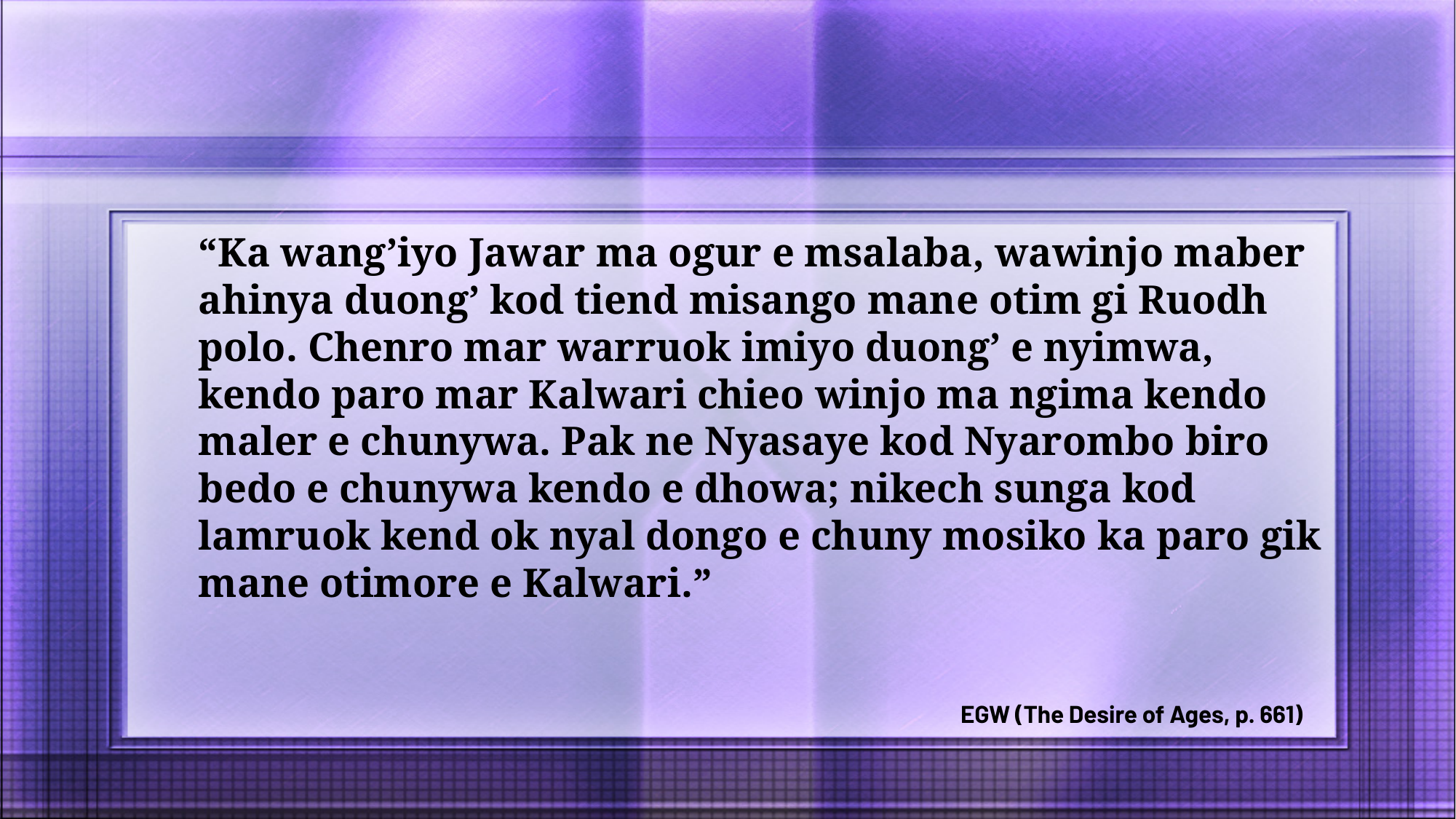

“Ka wang’iyo Jawar ma ogur e msalaba, wawinjo maber ahinya duong’ kod tiend misango mane otim gi Ruodh polo. Chenro mar warruok imiyo duong’ e nyimwa, kendo paro mar Kalwari chieo winjo ma ngima kendo maler e chunywa. Pak ne Nyasaye kod Nyarombo biro bedo e chunywa kendo e dhowa; nikech sunga kod lamruok kend ok nyal dongo e chuny mosiko ka paro gik mane otimore e Kalwari.”
EGW (The Desire of Ages, p. 661)